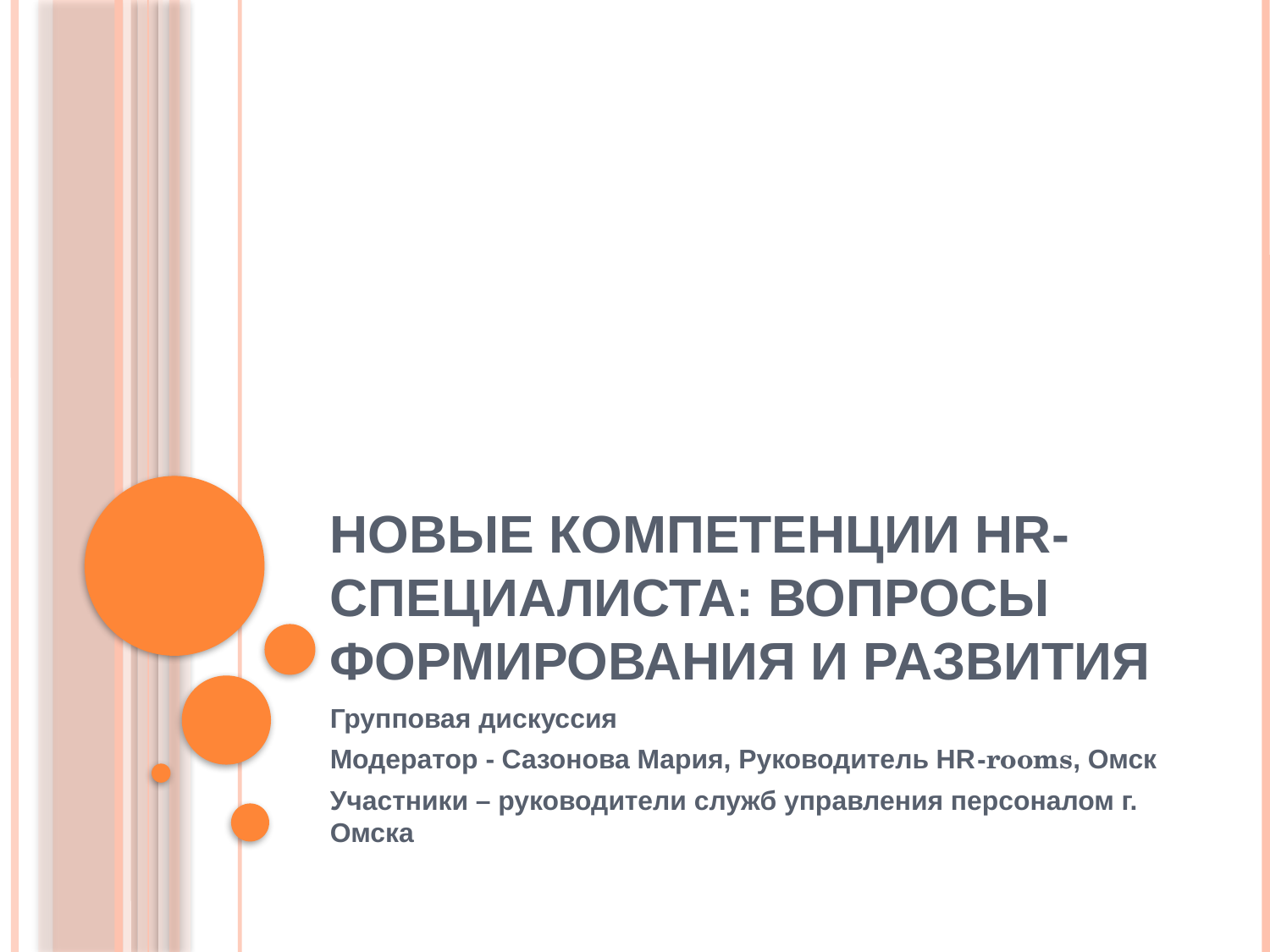

# Новые компетенции HR-специалиста: вопросы формирования и развития
Групповая дискуссия
Модератор - Сазонова Мария, Руководитель HR-rooms, Омск
Участники – руководители служб управления персоналом г. Омска